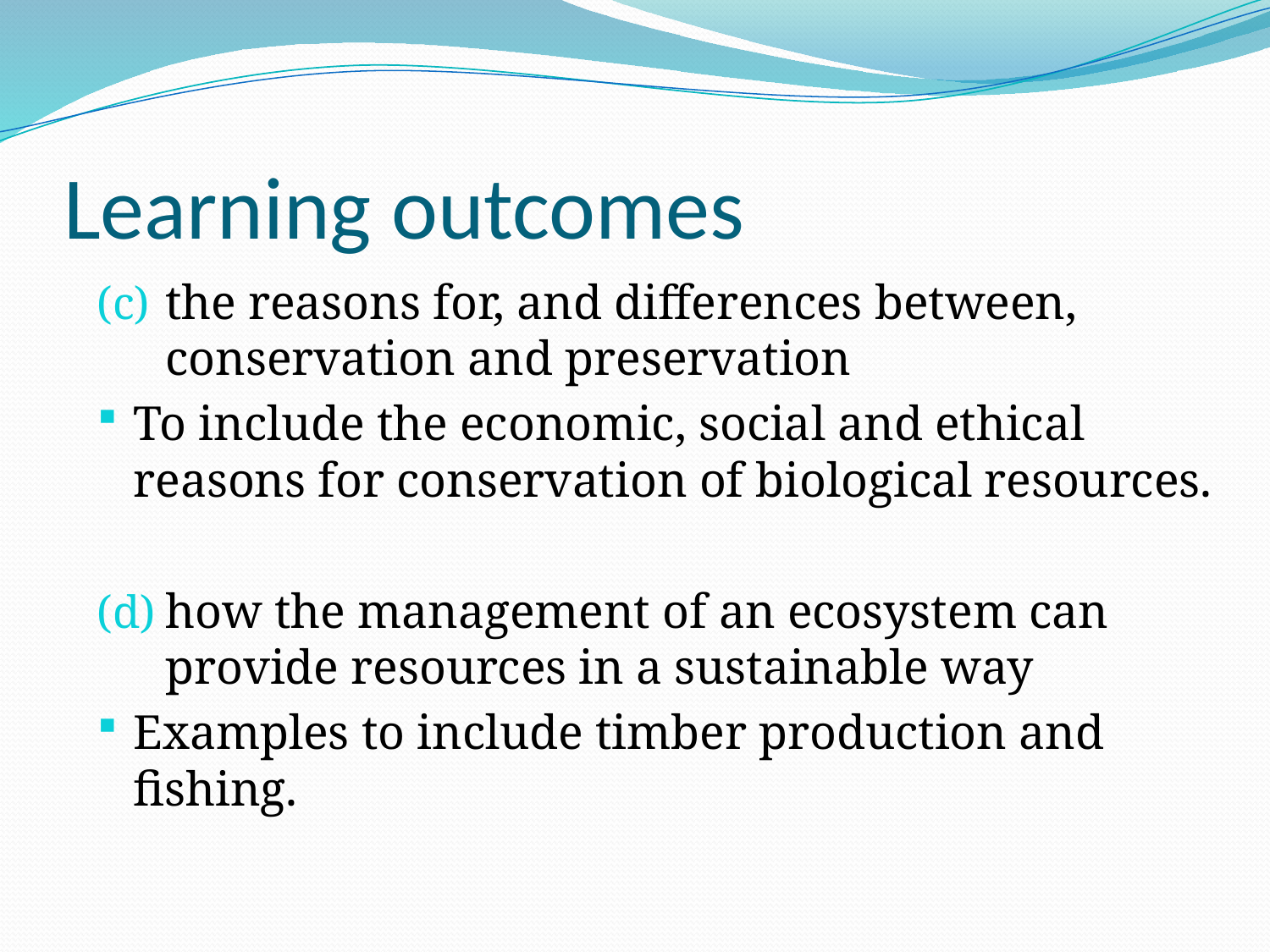

# Learning outcomes
the reasons for, and differences between, conservation and preservation
To include the economic, social and ethical reasons for conservation of biological resources.

how the management of an ecosystem can provide resources in a sustainable way
Examples to include timber production and fishing.